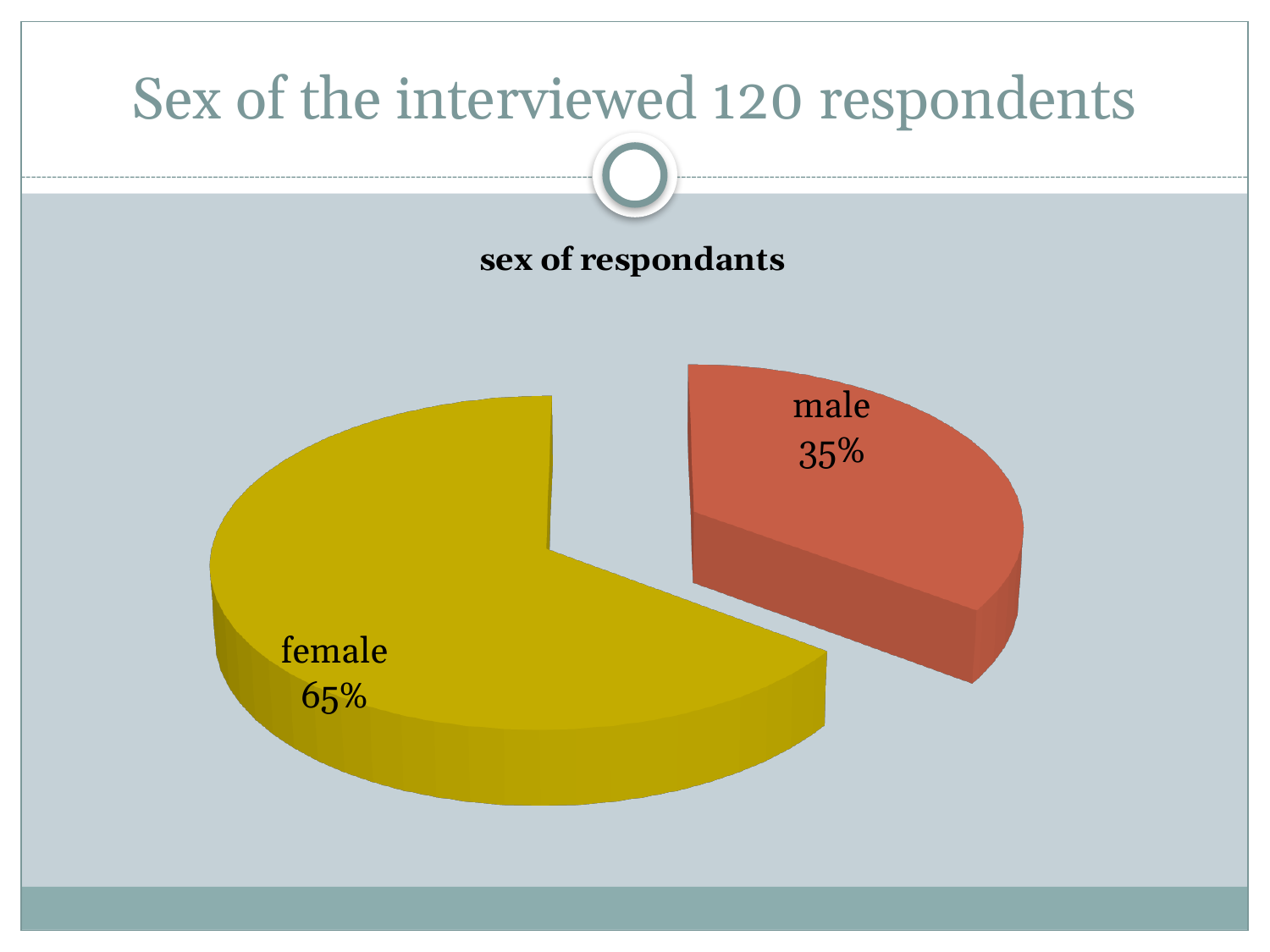

# Sex of the interviewed 120 respondents

[unsupported chart]